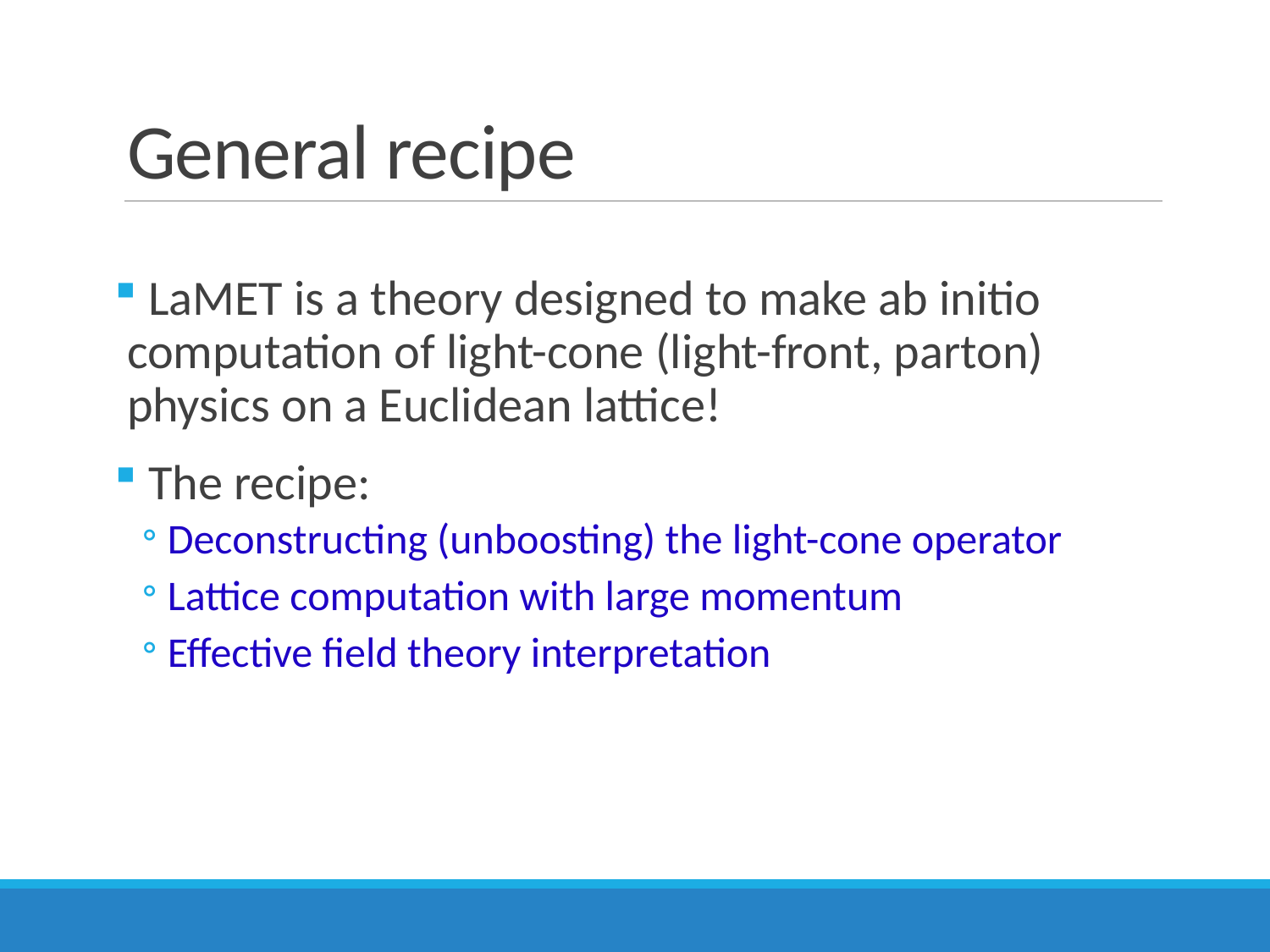

# General recipe
 LaMET is a theory designed to make ab initio computation of light-cone (light-front, parton) physics on a Euclidean lattice!
 The recipe:
Deconstructing (unboosting) the light-cone operator
Lattice computation with large momentum
Effective field theory interpretation